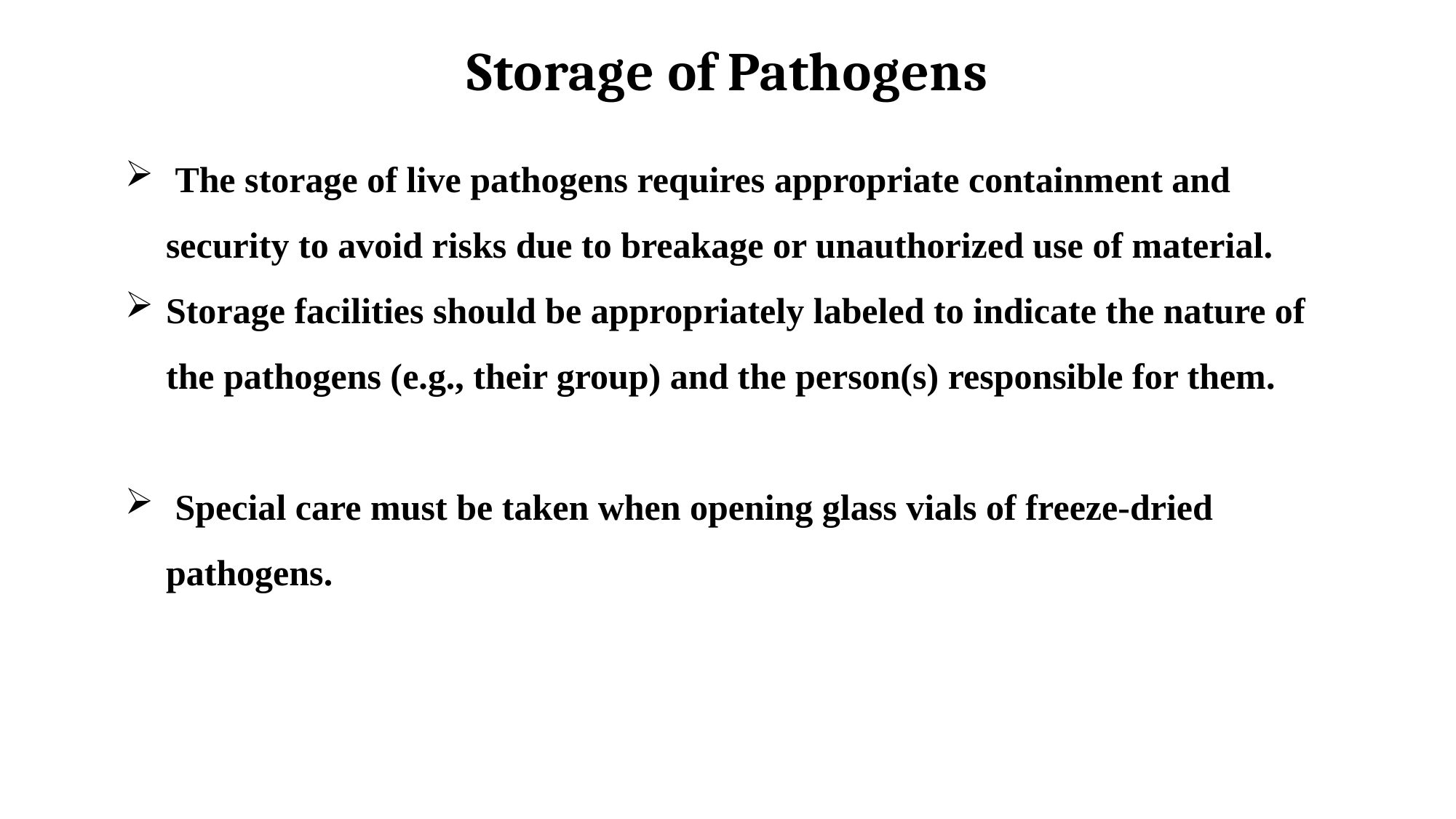

Storage of Pathogens
 The storage of live pathogens requires appropriate containment and security to avoid risks due to breakage or unauthorized use of material.
Storage facilities should be appropriately labeled to indicate the nature of the pathogens (e.g., their group) and the person(s) responsible for them.

 Special care must be taken when opening glass vials of freeze-dried pathogens.